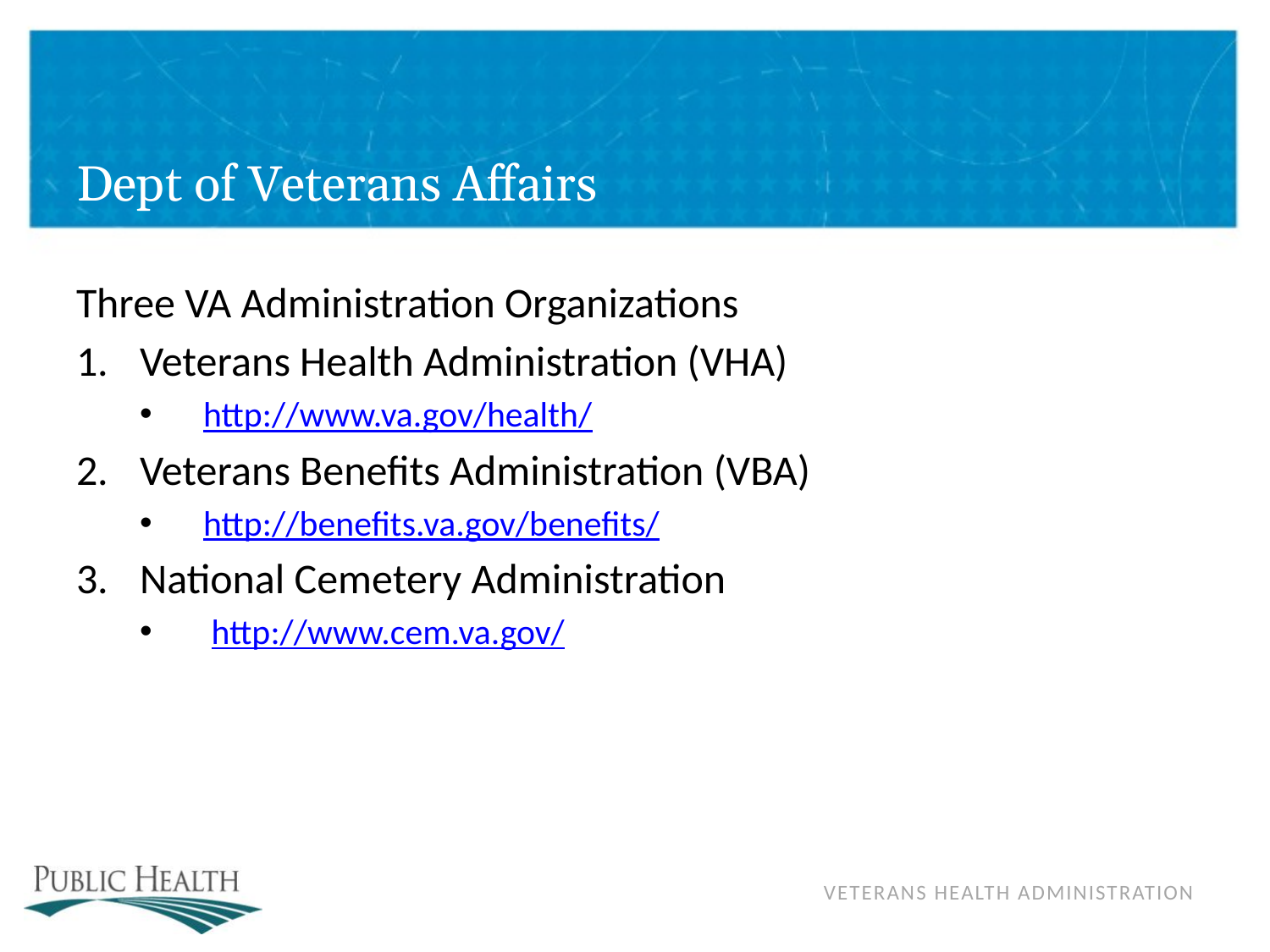

# Dept of Veterans Affairs
Three VA Administration Organizations
Veterans Health Administration (VHA)
http://www.va.gov/health/
Veterans Benefits Administration (VBA)
http://benefits.va.gov/benefits/
National Cemetery Administration
 http://www.cem.va.gov/